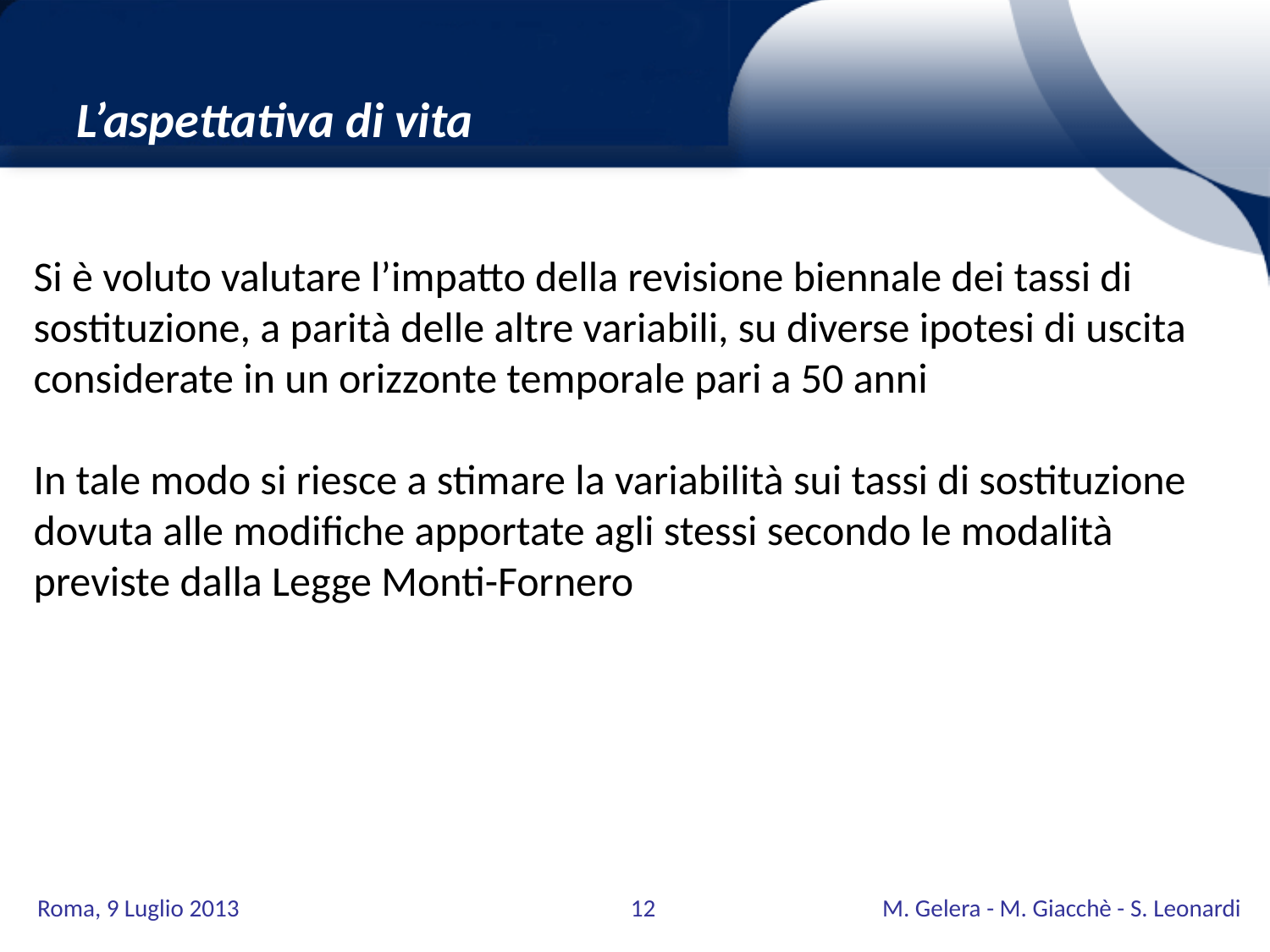

L’aspettativa di vita

Si è voluto valutare l’impatto della revisione biennale dei tassi di sostituzione, a parità delle altre variabili, su diverse ipotesi di uscita
considerate in un orizzonte temporale pari a 50 anni

In tale modo si riesce a stimare la variabilità sui tassi di sostituzione
dovuta alle modifiche apportate agli stessi secondo le modalità
previste dalla Legge Monti-Fornero

Grande attenzione andrà posta anche nella scelta delle basi tecniche economiche e finanziarie relative allo sviluppo delle retribuzioni o dei redditi